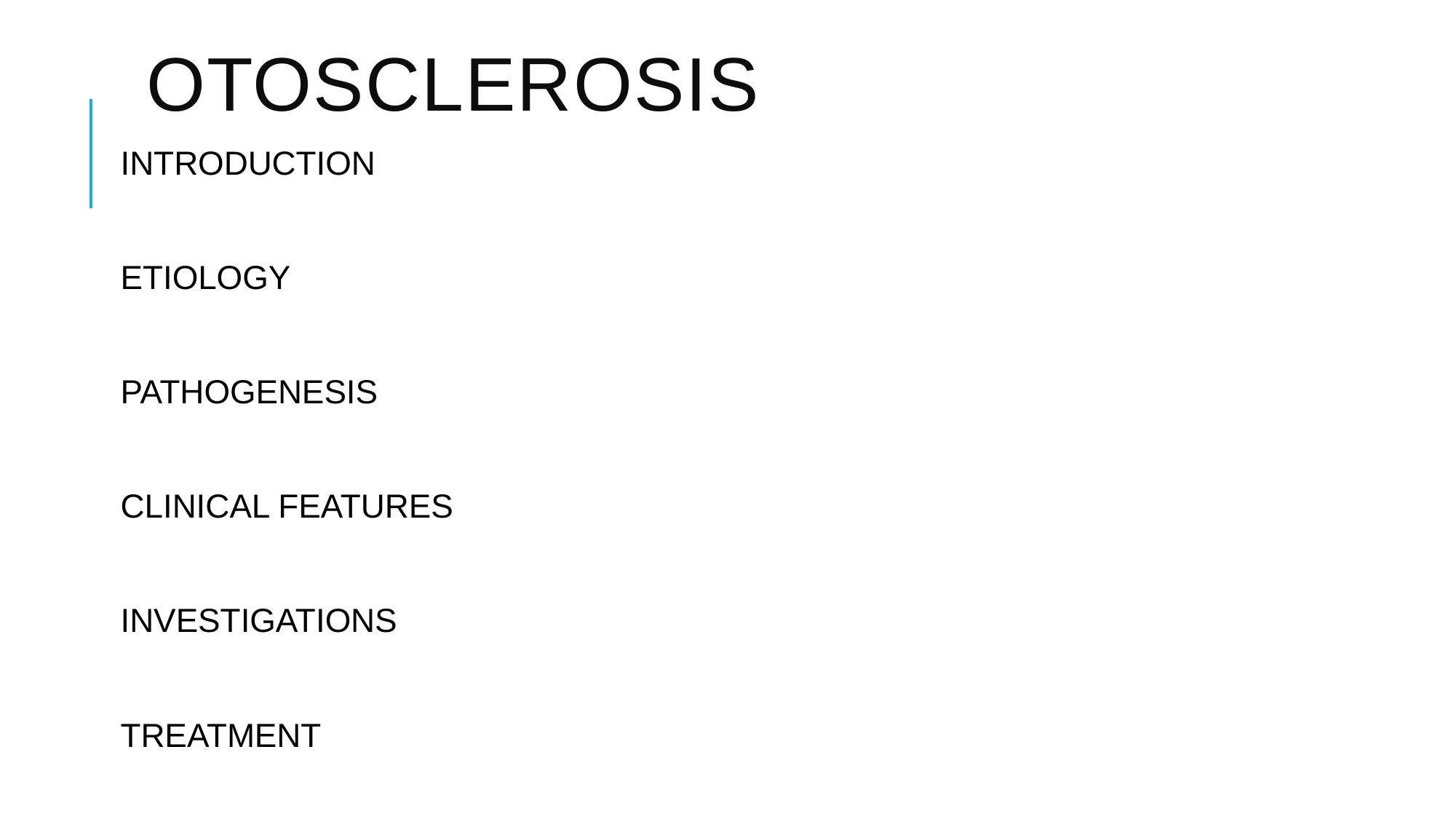

# OTOSCLEROSIS
INTRODUCTION

ETIOLOGY

PATHOGENESIS

CLINICAL FEATURES

INVESTIGATIONS

TREATMENT